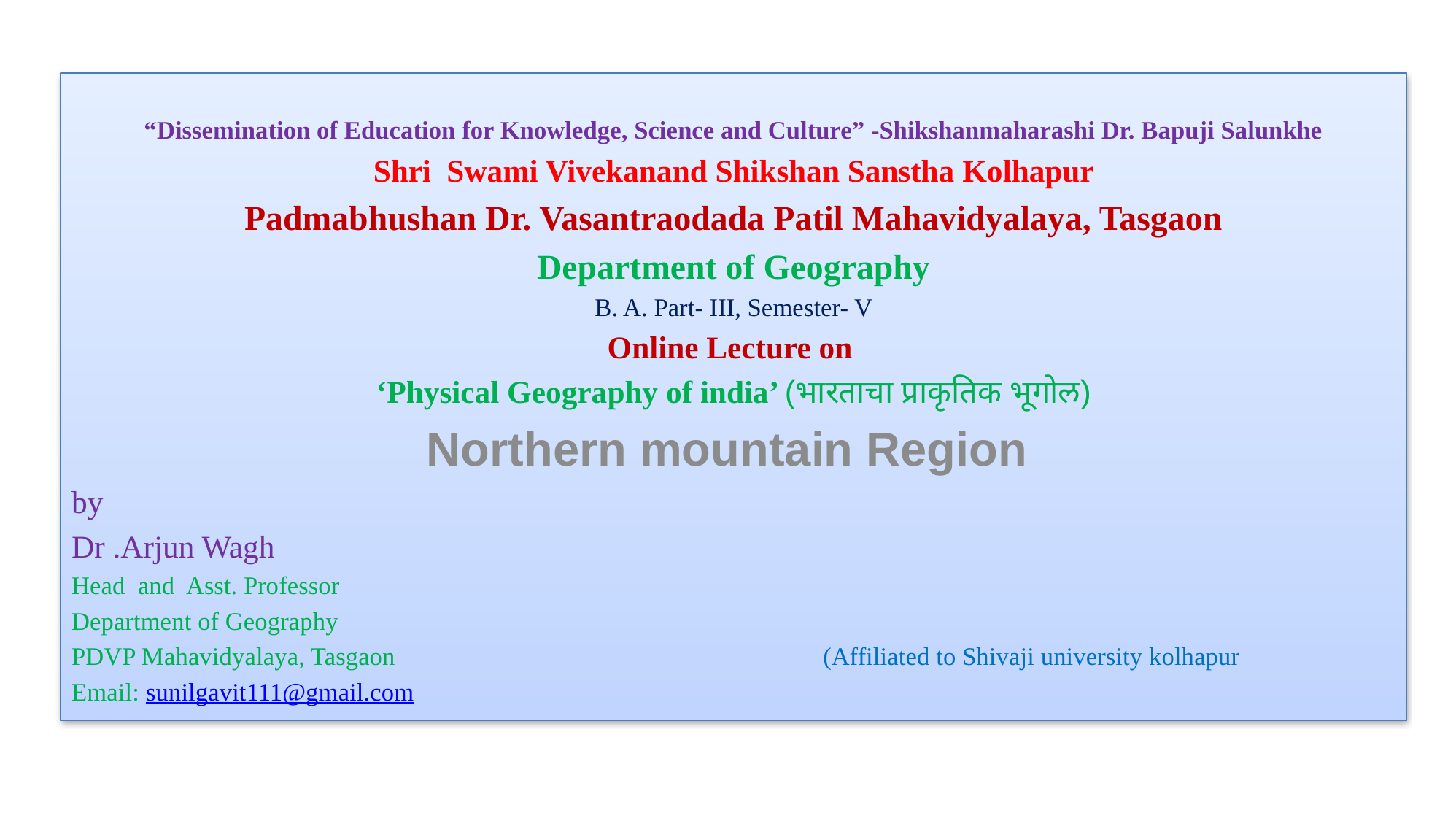

“Dissemination of Education for Knowledge, Science and Culture” -Shikshanmaharashi Dr. Bapuji Salunkhe
Shri  Swami Vivekanand Shikshan Sanstha Kolhapur
Padmabhushan Dr. Vasantraodada Patil Mahavidyalaya, Tasgaon
Department of Geography
B. A. Part- III, Semester- V
Online Lecture on
‘Physical Geography of india’ (भारताचा प्राकृतिक भूगोल)
Northern mountain Region
by
Dr .Arjun Wagh
Head  and  Asst. Professor
Department of Geography
PDVP Mahavidyalaya, Tasgaon                                                                   (Affiliated to Shivaji university kolhapur
Email: sunilgavit111@gmail.com